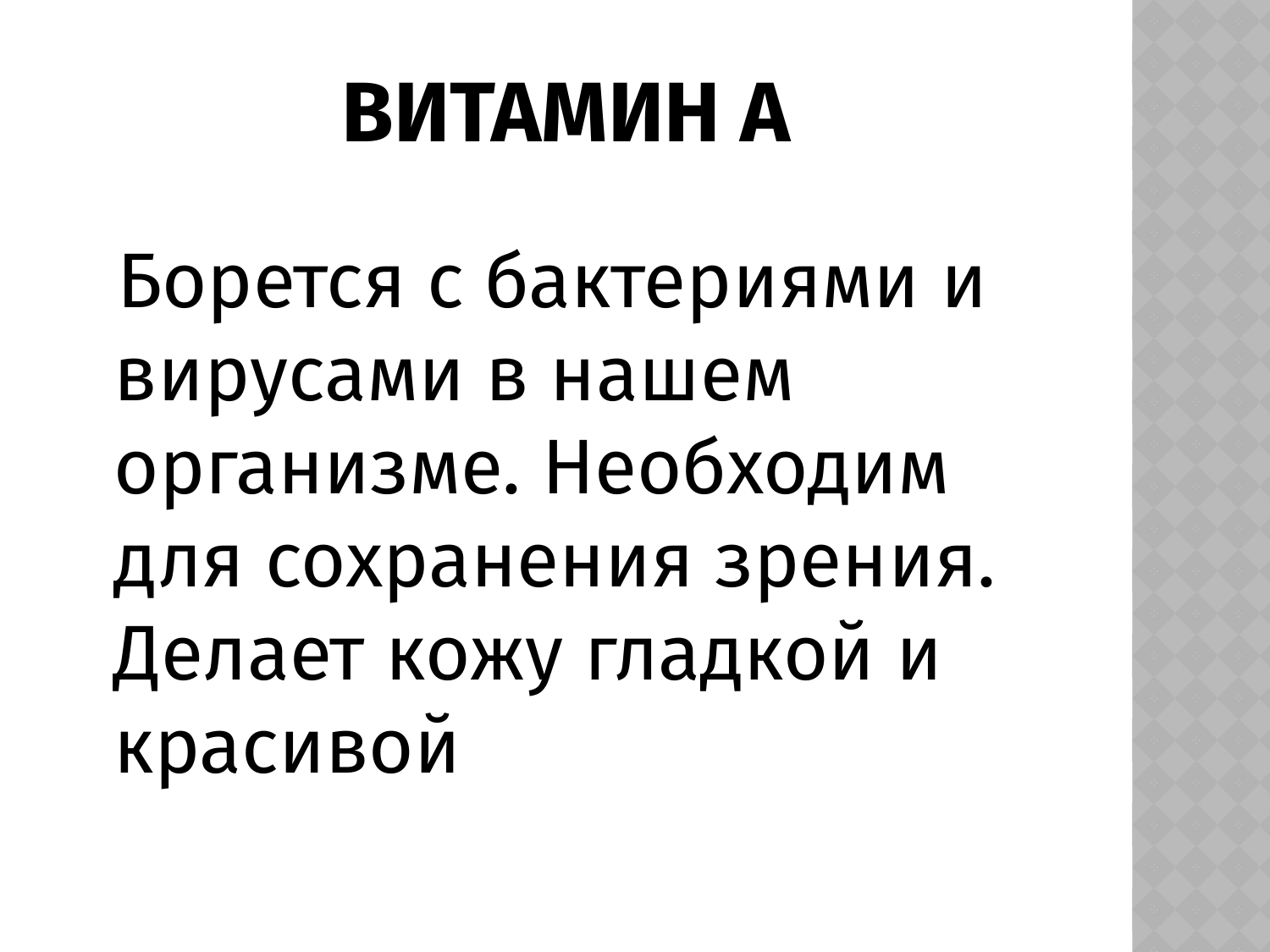

# Витамин А
  Борется с бактериями и вирусами в нашем организме. Необходим для сохранения зрения. Делает кожу гладкой и красивой